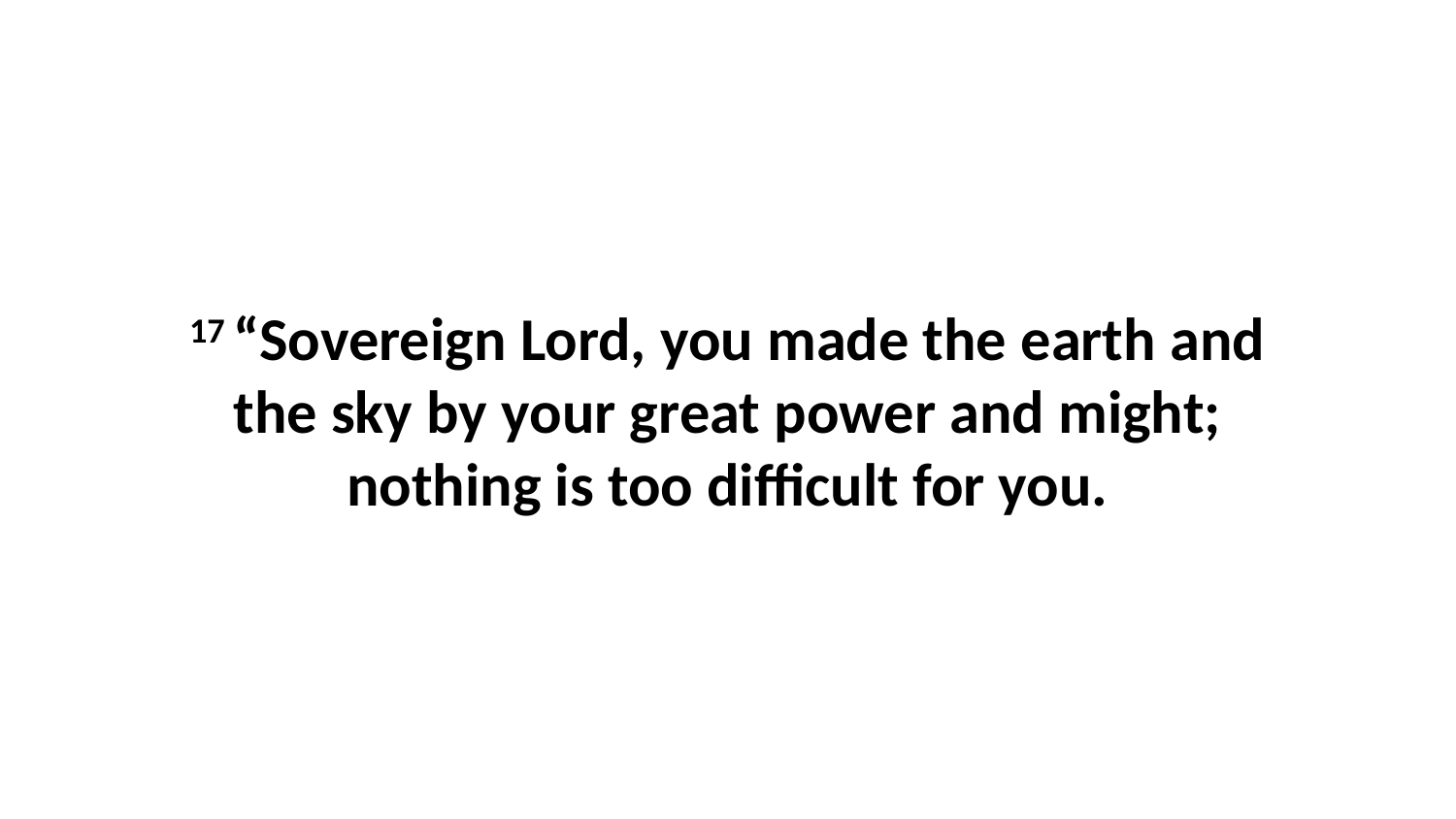

17 “Sovereign Lord, you made the earth and the sky by your great power and might; nothing is too difficult for you.